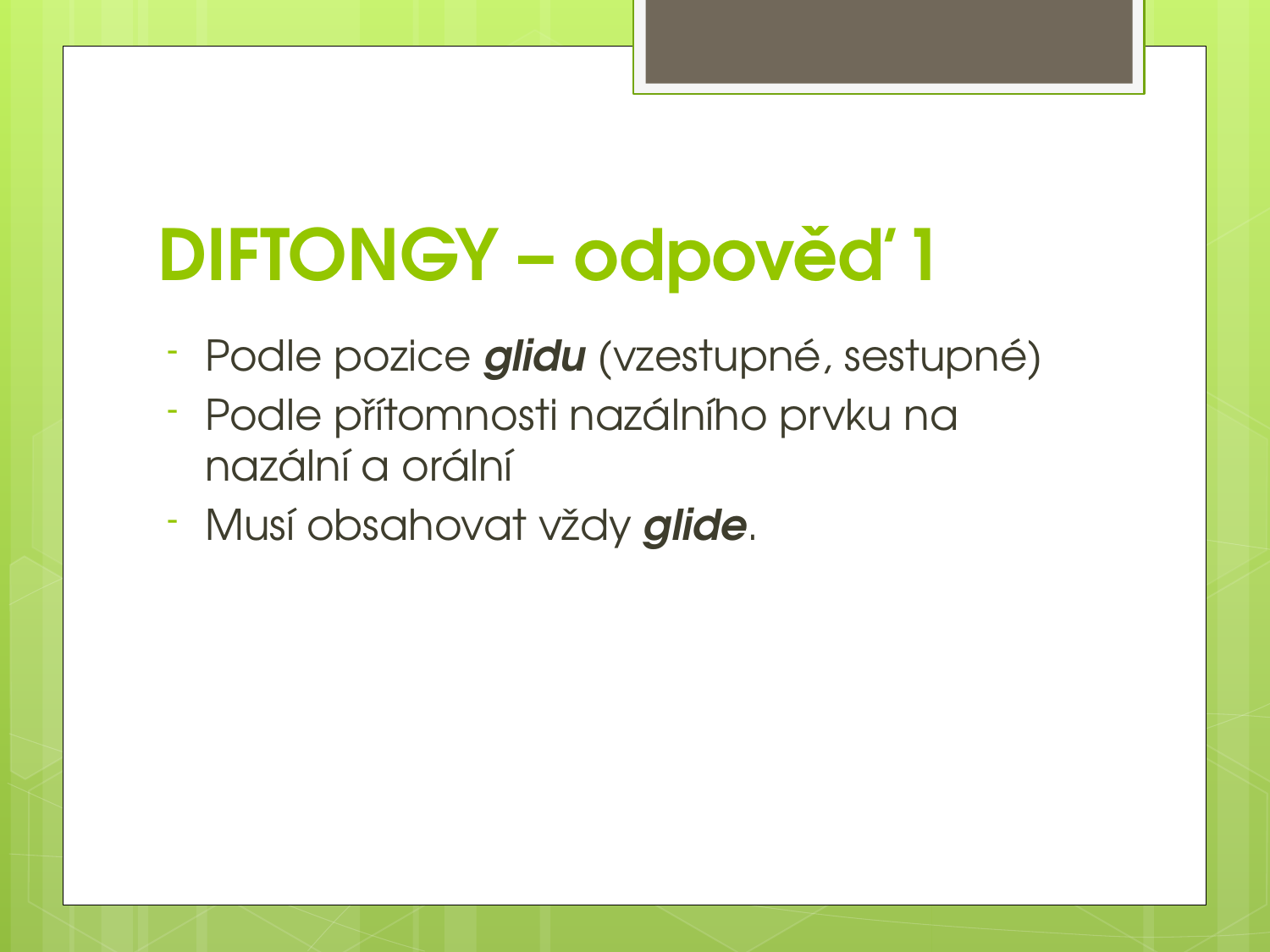

# DIFTONGY – odpověď 1
Podle pozice glidu (vzestupné, sestupné)
Podle přítomnosti nazálního prvku na nazální a orální
Musí obsahovat vždy glide.